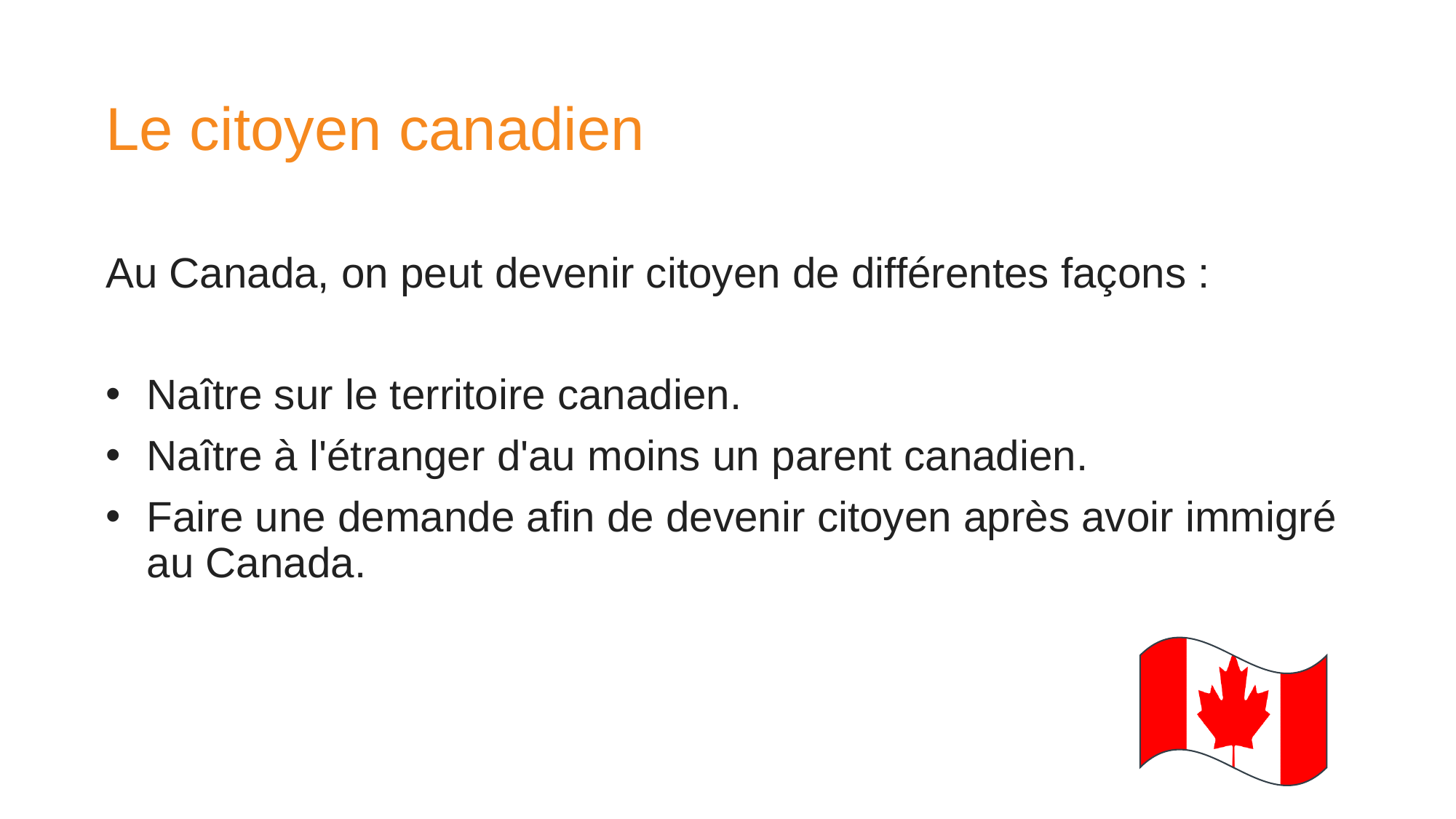

# Le citoyen canadien
Au Canada, on peut devenir citoyen de différentes façons :

Naître sur le territoire canadien.
Naître à l'étranger d'au moins un parent canadien.
Faire une demande afin de devenir citoyen après avoir immigré au Canada.